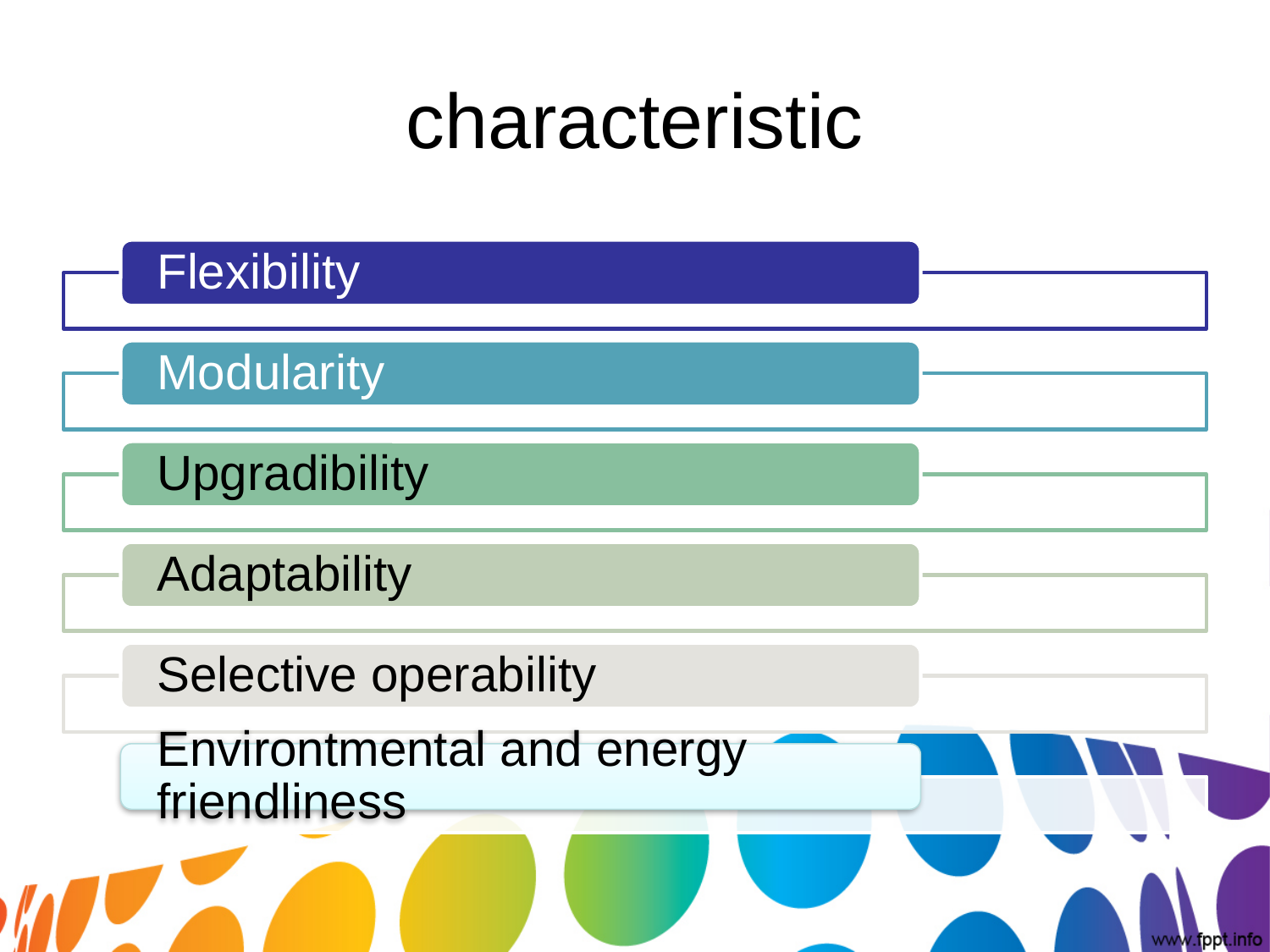

# characteristic
Flexibility
Modularity
Upgradibility
Adaptability
Selective operability
Environtmental and energy friendliness